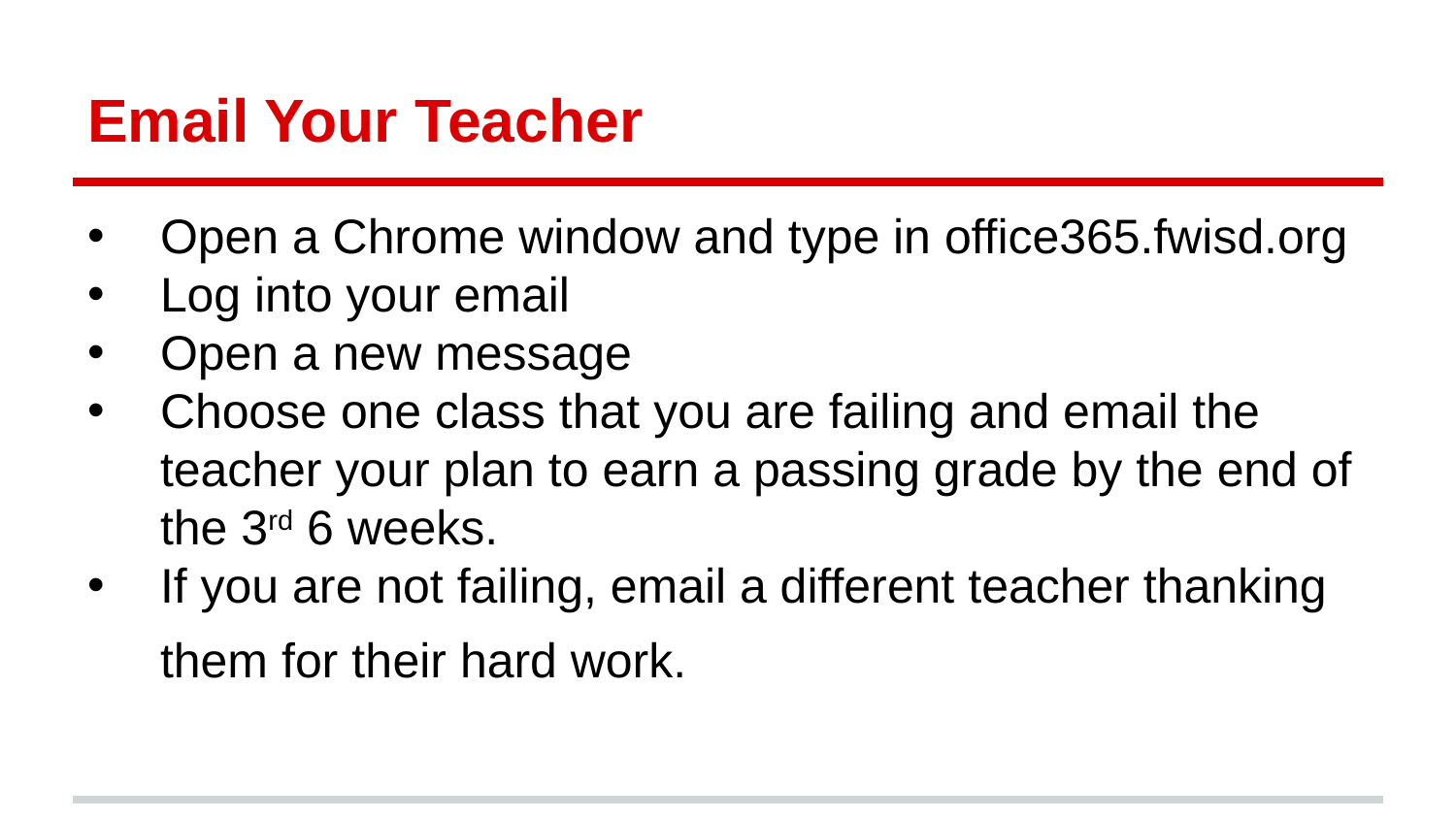

# Email Your Teacher
Open a Chrome window and type in office365.fwisd.org
Log into your email
Open a new message
Choose one class that you are failing and email the teacher your plan to earn a passing grade by the end of the 3rd 6 weeks.
If you are not failing, email a different teacher thanking them for their hard work.